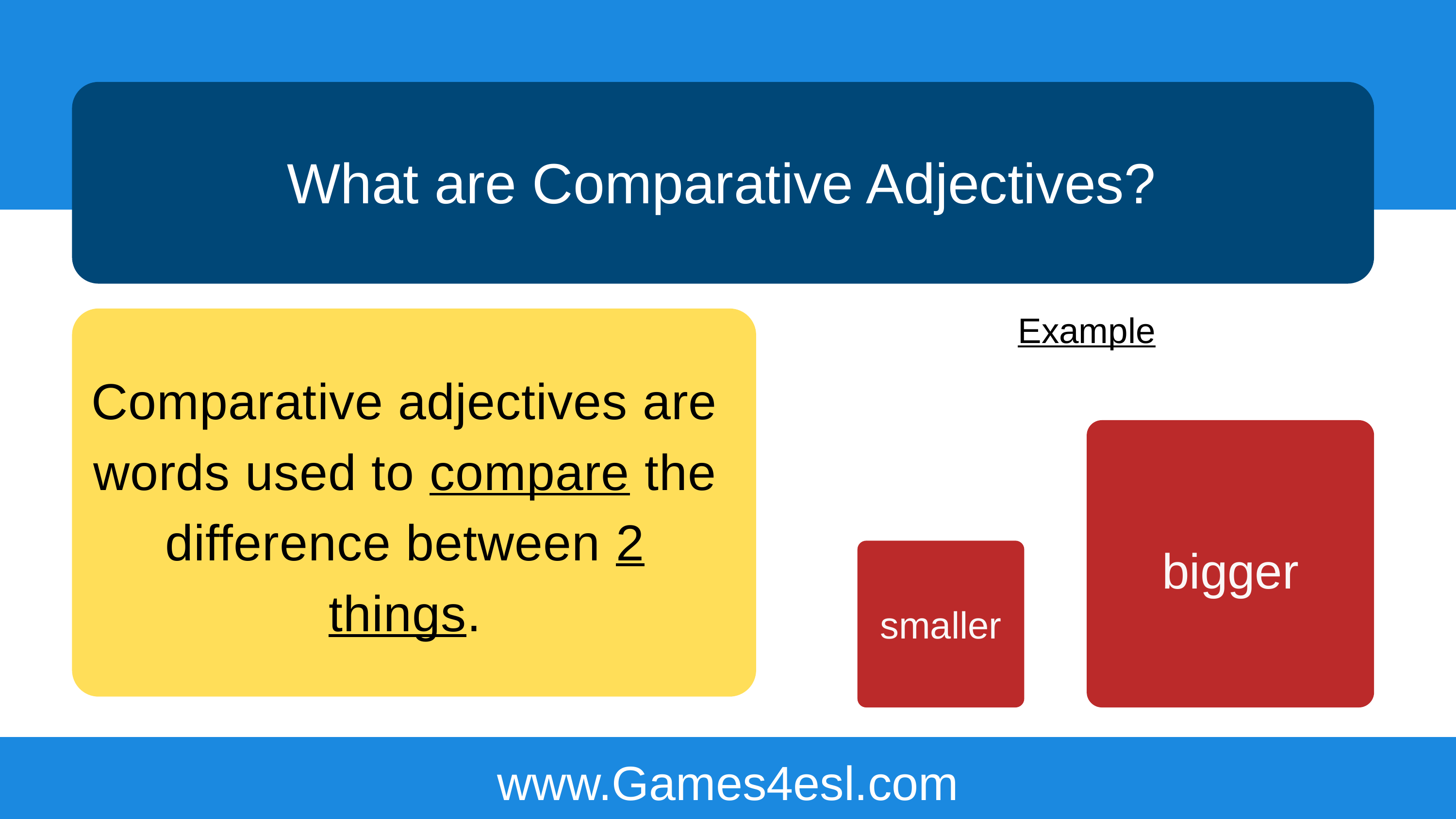

What are Comparative Adjectives?

Example
Comparative adjectives are words used to compare the difference between 2 things.

bigger
smaller

www.Games4esl.com